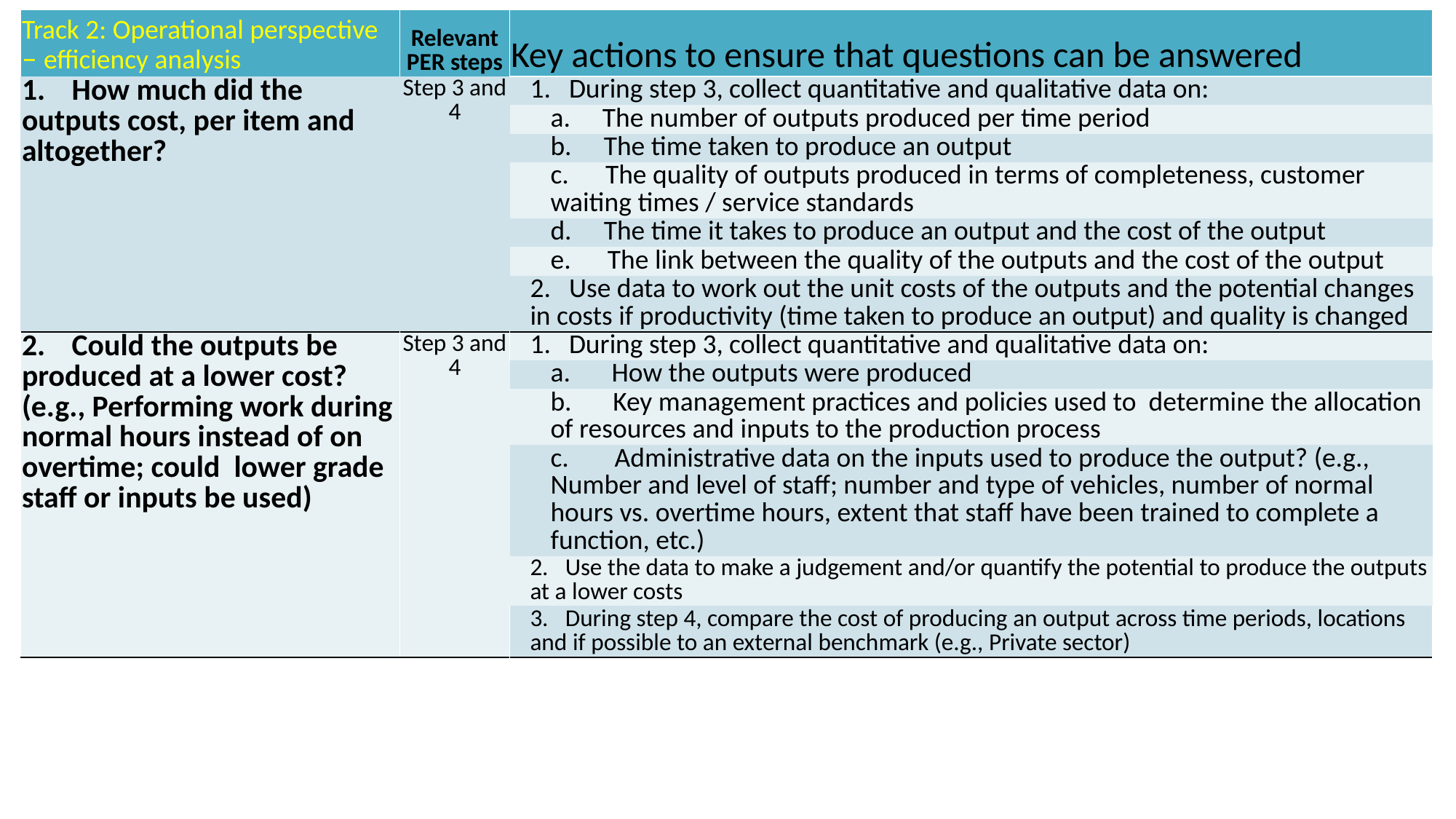

| Track 2: Operational perspective – efficiency analysis | Relevant PER steps | Key actions to ensure that questions can be answered |
| --- | --- | --- |
| 1.     How much did the outputs cost, per item and altogether? | Step 3 and 4 | 1.    During step 3, collect quantitative and qualitative data on: |
|  |  | a.       The number of outputs produced per time period |
|  |  | b.       The time taken to produce an output |
|  |  | c.        The quality of outputs produced in terms of completeness, customer waiting times / service standards |
|  |  | d.       The time it takes to produce an output and the cost of the output |
|  |  | e.        The link between the quality of the outputs and the cost of the output |
|  |  | 2.    Use data to work out the unit costs of the outputs and the potential changes in costs if productivity (time taken to produce an output) and quality is changed |
| 2.     Could the outputs be produced at a lower cost? (e.g., Performing work during normal hours instead of on overtime; could lower grade staff or inputs be used) | Step 3 and 4 | 1.    During step 3, collect quantitative and qualitative data on: |
|  |  | a.         How the outputs were produced |
|  |  | b.         Key management practices and policies used to determine the allocation of resources and inputs to the production process |
|  |  | c.          Administrative data on the inputs used to produce the output? (e.g., Number and level of staff; number and type of vehicles, number of normal hours vs. overtime hours, extent that staff have been trained to complete a function, etc.) |
|  |  | 2.    Use the data to make a judgement and/or quantify the potential to produce the outputs at a lower costs |
|  |  | 3.    During step 4, compare the cost of producing an output across time periods, locations and if possible to an external benchmark (e.g., Private sector) |
#

19